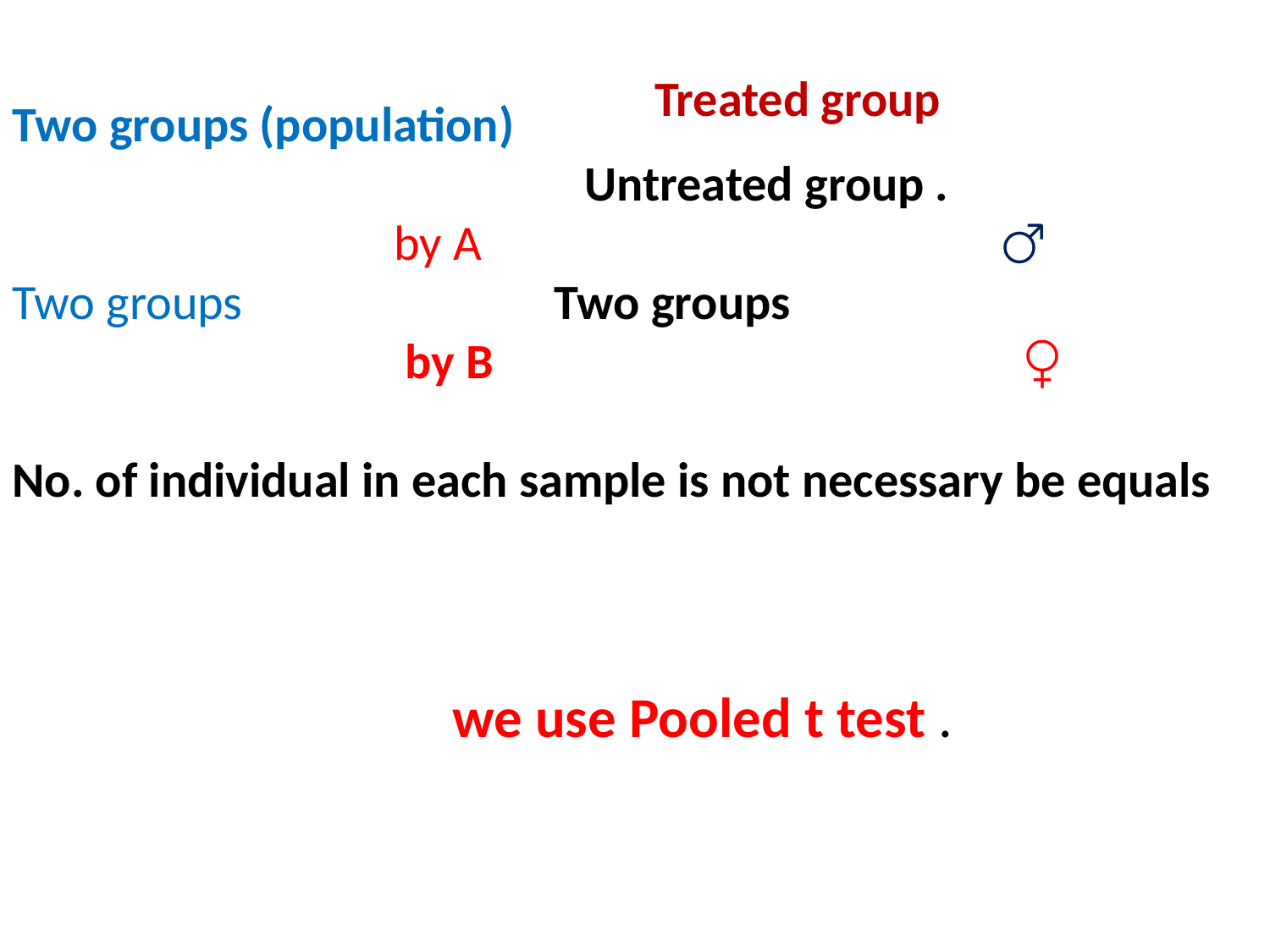

Treated group
Two groups (population)
                                                   Untreated group .
                                  by A				         ♂
Two groups  			   Two groups
                                   by B				           ♀

No. of individual in each sample is not necessary be equals
 we use Pooled t test .